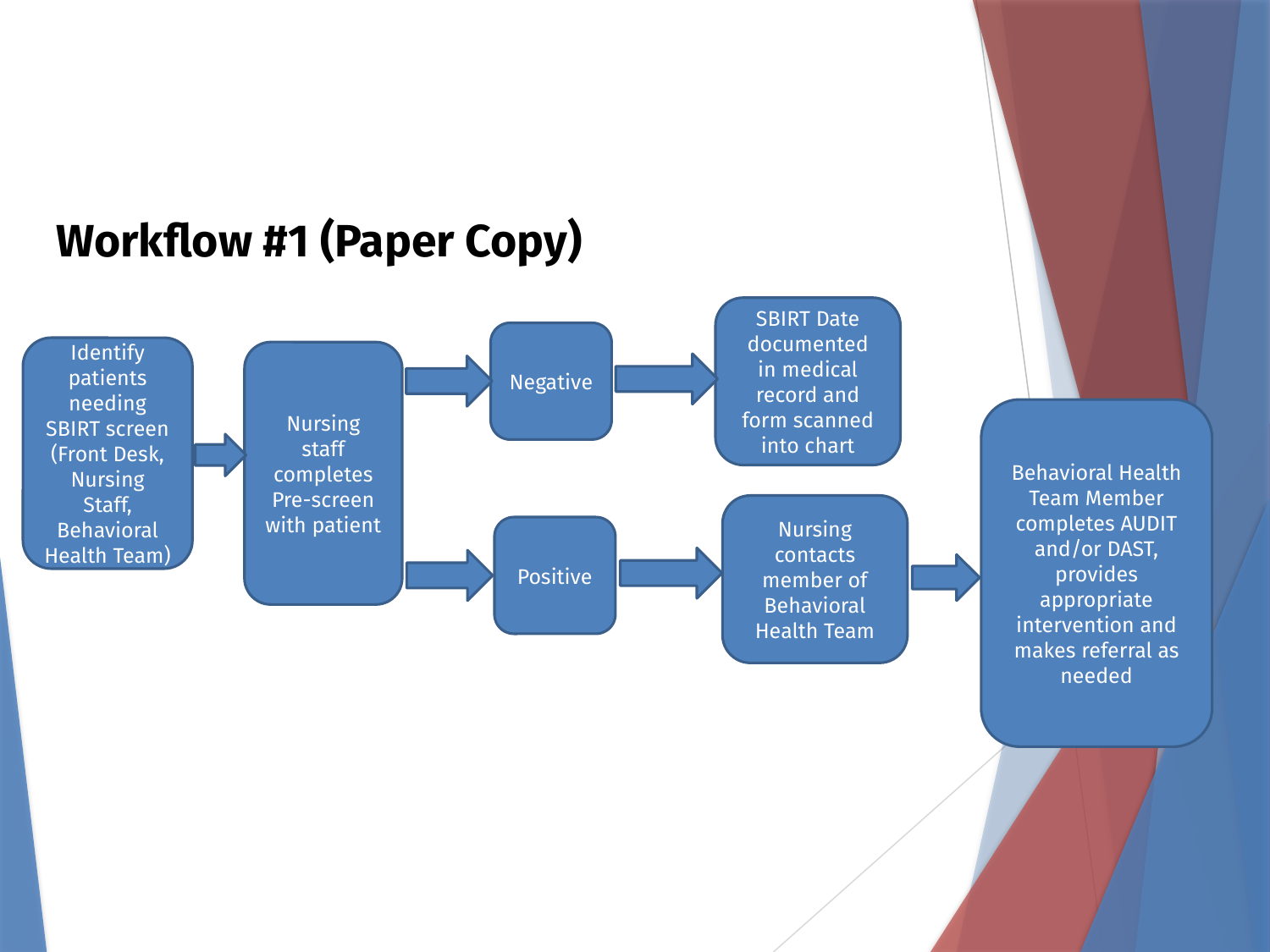

# Workflow #1 (Paper Copy)
SBIRT Date documented in medical record and form scanned into chart
Negative
Identify patients needing SBIRT screen (Front Desk, Nursing Staff, Behavioral Health Team)
Nursing staff completes Pre-screen with patient

Behavioral Health Team Member completes AUDIT and/or DAST, provides appropriate intervention and makes referral as needed

Nursing contacts member of Behavioral Health Team
Positive